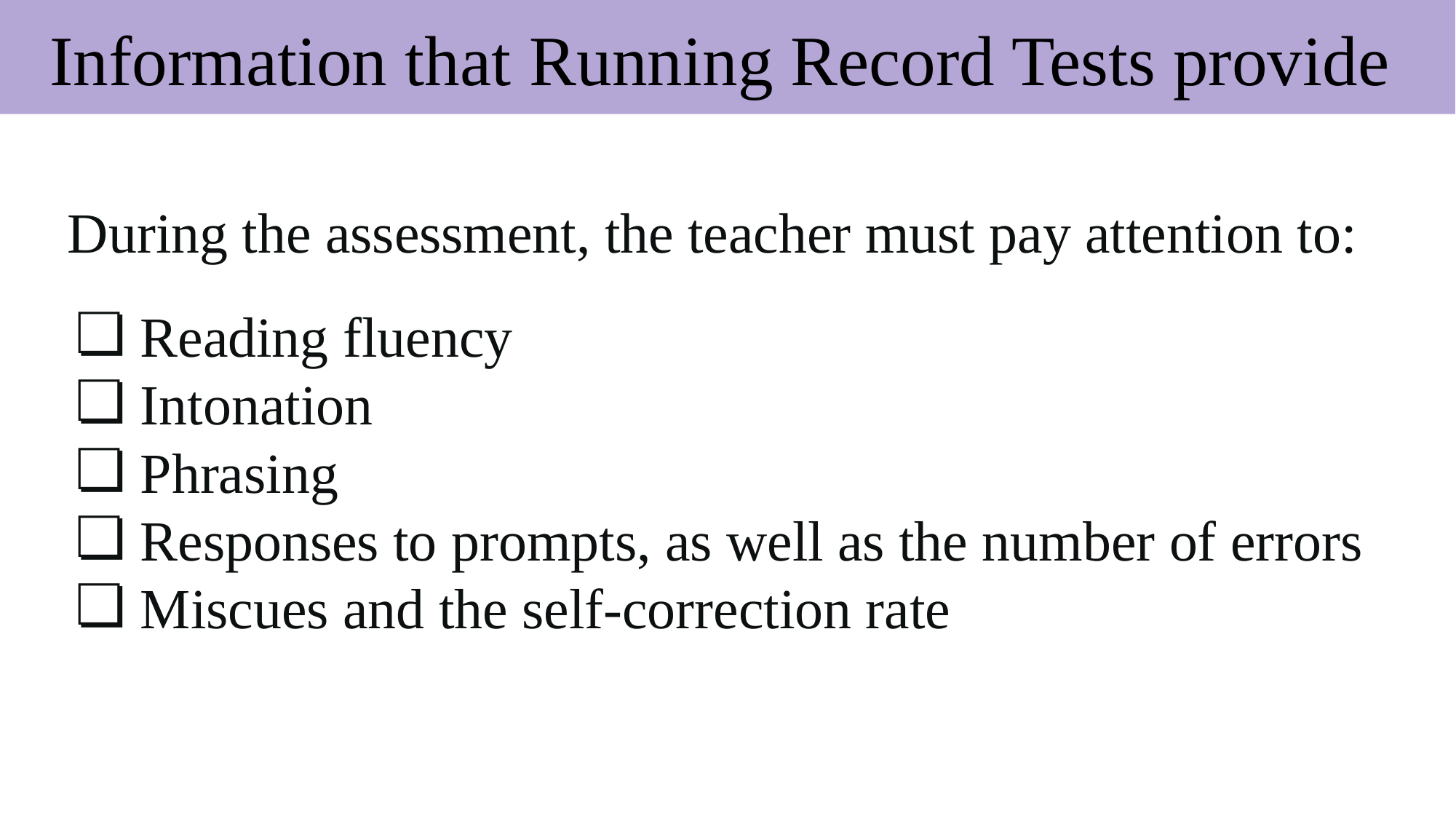

Information that Running Record Tests provide
During the assessment, the teacher must pay attention to:
Reading fluency
Intonation
Phrasing
Responses to prompts, as well as the number of errors
Miscues and the self-correction rate